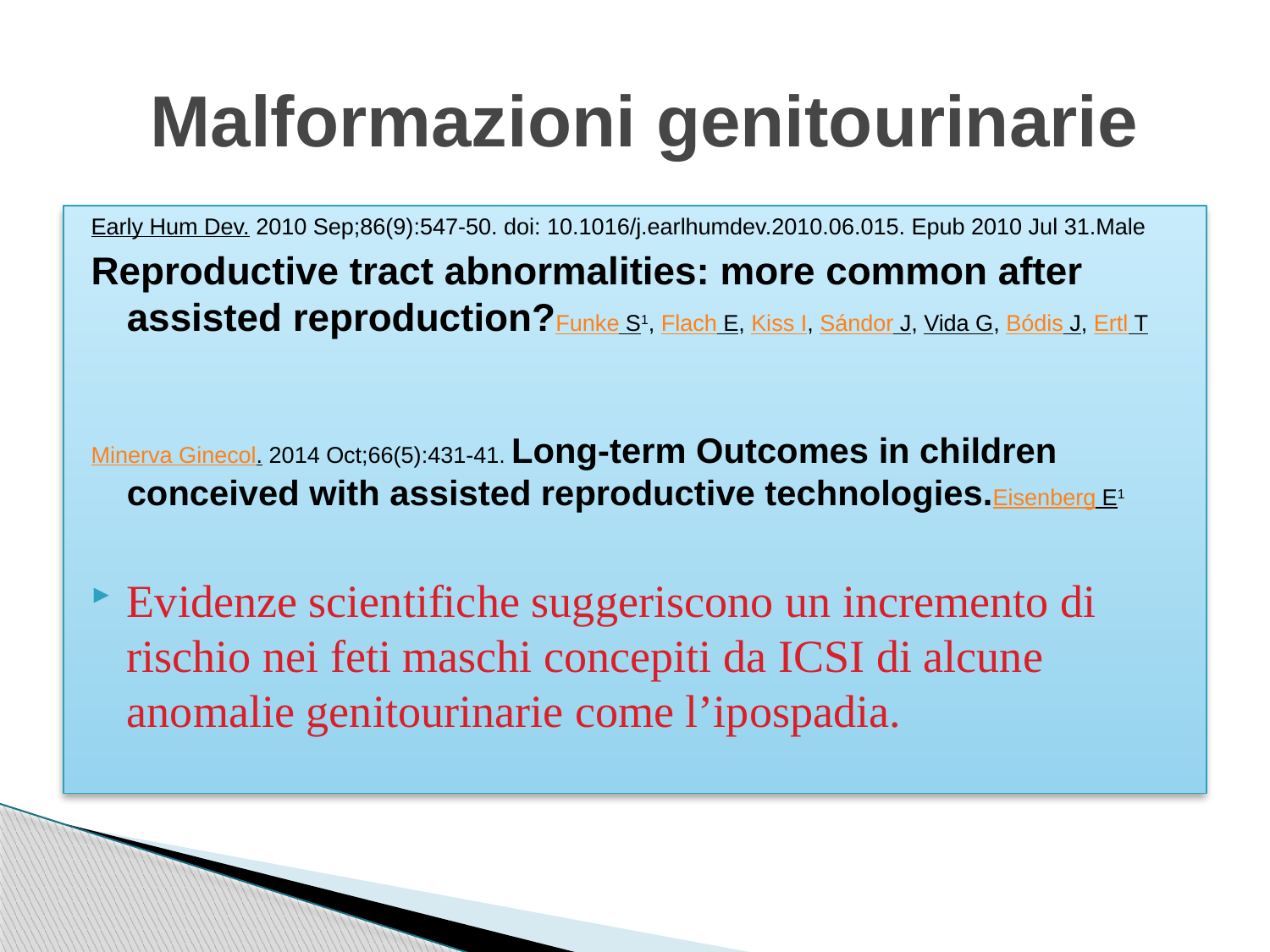

# Malformazioni genitourinarie
Early Hum Dev. 2010 Sep;86(9):547-50. doi: 10.1016/j.earlhumdev.2010.06.015. Epub 2010 Jul 31.Male
Reproductive tract abnormalities: more common after assisted reproduction?Funke S1, Flach E, Kiss I, Sándor J, Vida G, Bódis J, Ertl T

Minerva Ginecol. 2014 Oct;66(5):431-41. Long-term Outcomes in children conceived with assisted reproductive technologies.Eisenberg E1

Evidenze scientifiche suggeriscono un incremento di rischio nei feti maschi concepiti da ICSI di alcune anomalie genitourinarie come l’ipospadia.